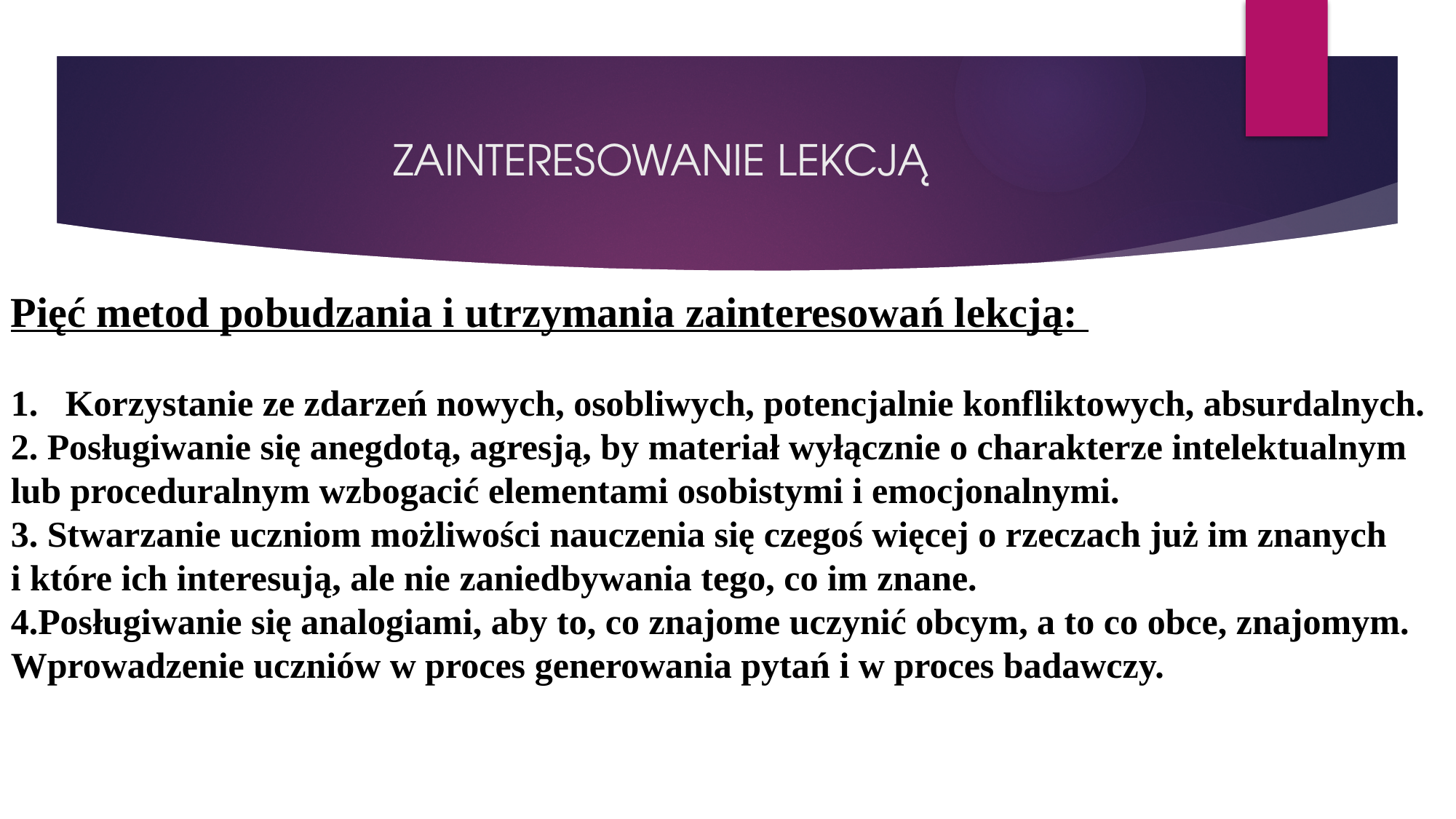

# ZAINTERESOWANIE LEKCJĄ
Pięć metod pobudzania i utrzymania zainteresowań lekcją:

Korzystanie ze zdarzeń nowych, osobliwych, potencjalnie konfliktowych, absurdalnych.
2. Posługiwanie się anegdotą, agresją, by materiał wyłącznie o charakterze intelektualnym lub proceduralnym wzbogacić elementami osobistymi i emocjonalnymi.
3. Stwarzanie uczniom możliwości nauczenia się czegoś więcej o rzeczach już im znanych
i które ich interesują, ale nie zaniedbywania tego, co im znane.
4.Posługiwanie się analogiami, aby to, co znajome uczynić obcym, a to co obce, znajomym.
Wprowadzenie uczniów w proces generowania pytań i w proces badawczy.